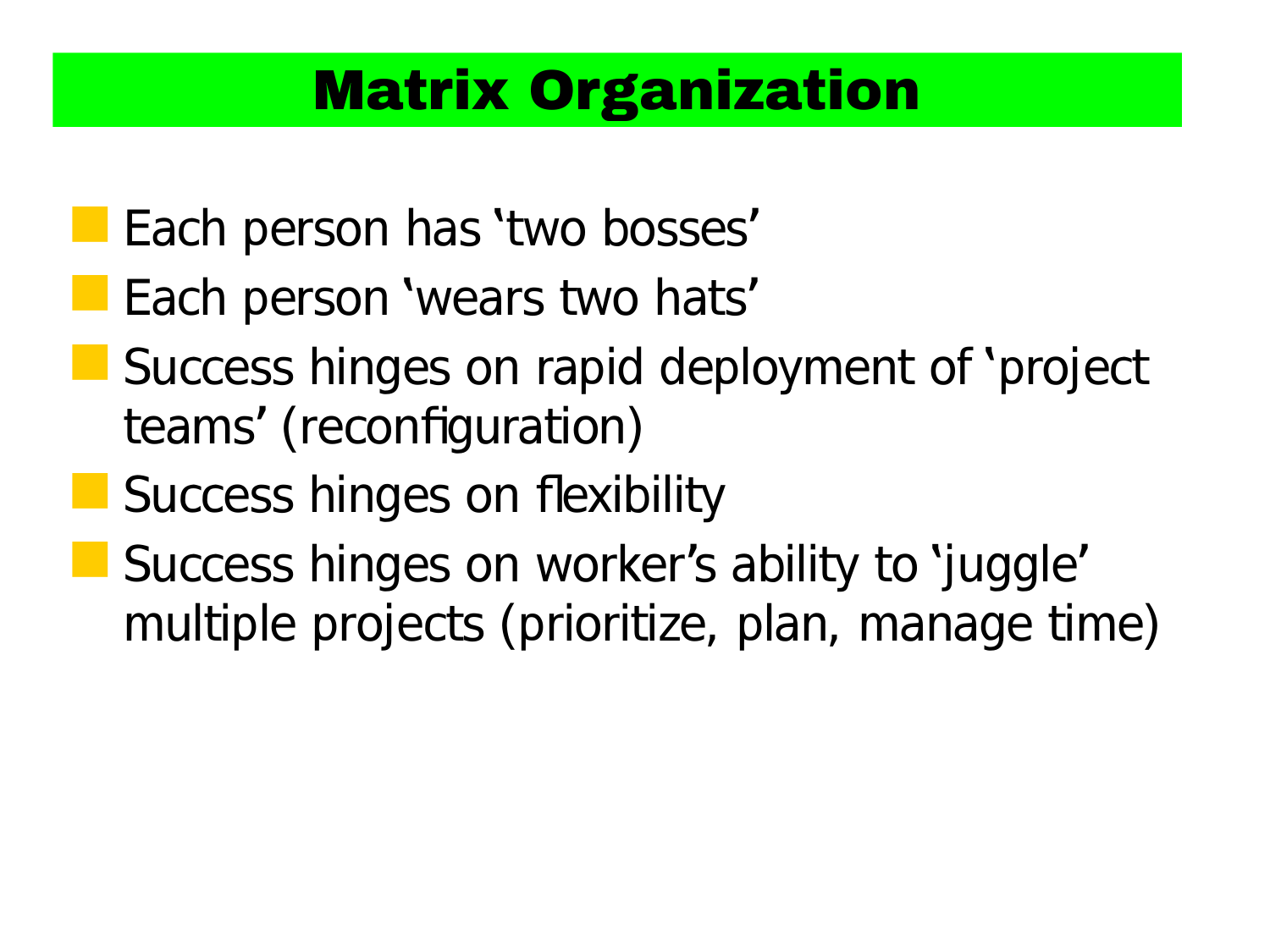

# Matrix Organization
Each person has ‘two bosses’
Each person ‘wears two hats’
Success hinges on rapid deployment of ‘project teams’ (reconfiguration)
Success hinges on flexibility
Success hinges on worker’s ability to ‘juggle’ multiple projects (prioritize, plan, manage time)